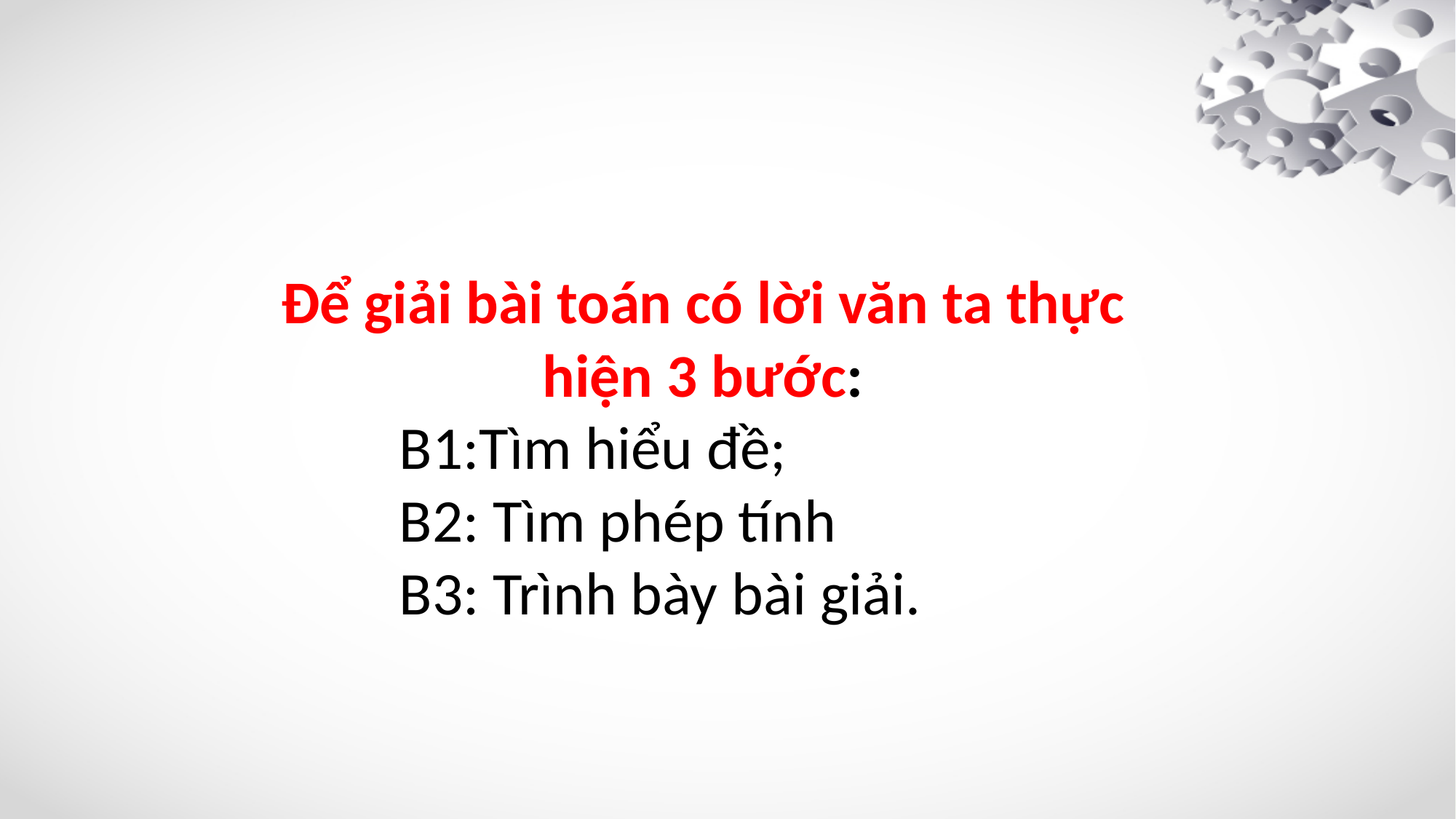

#
Để giải bài toán có lời văn ta thực hiện 3 bước:
             B1:Tìm hiểu đề;
             B2: Tìm phép tính
             B3: Trình bày bài giải.

4